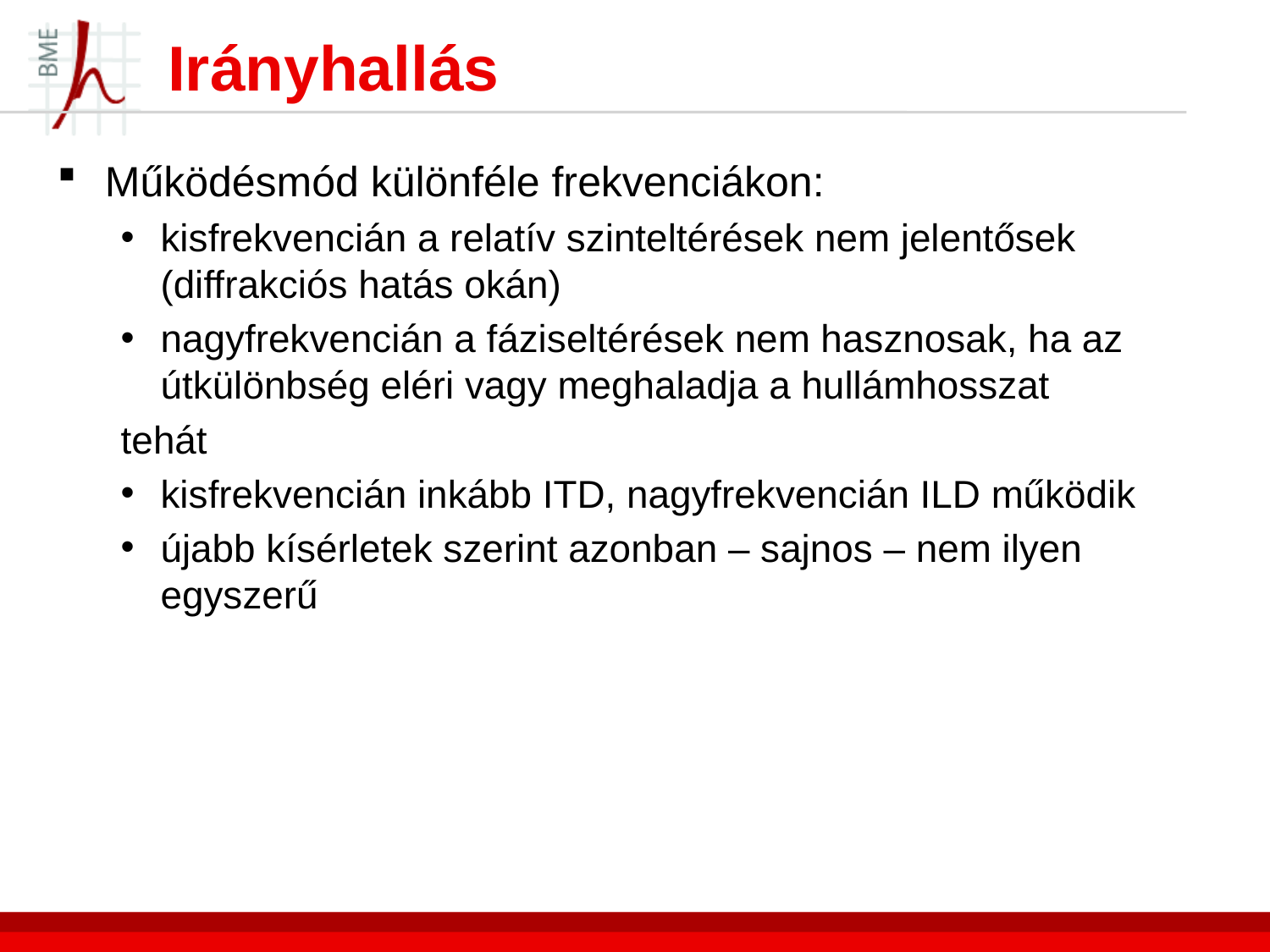

# Irányhallás
Működésmód különféle frekvenciákon:
kisfrekvencián a relatív szinteltérések nem jelentősek (diffrakciós hatás okán)
nagyfrekvencián a fáziseltérések nem hasznosak, ha az útkülönbség eléri vagy meghaladja a hullámhosszat
tehát
kisfrekvencián inkább ITD, nagyfrekvencián ILD működik
újabb kísérletek szerint azonban – sajnos – nem ilyen egyszerű